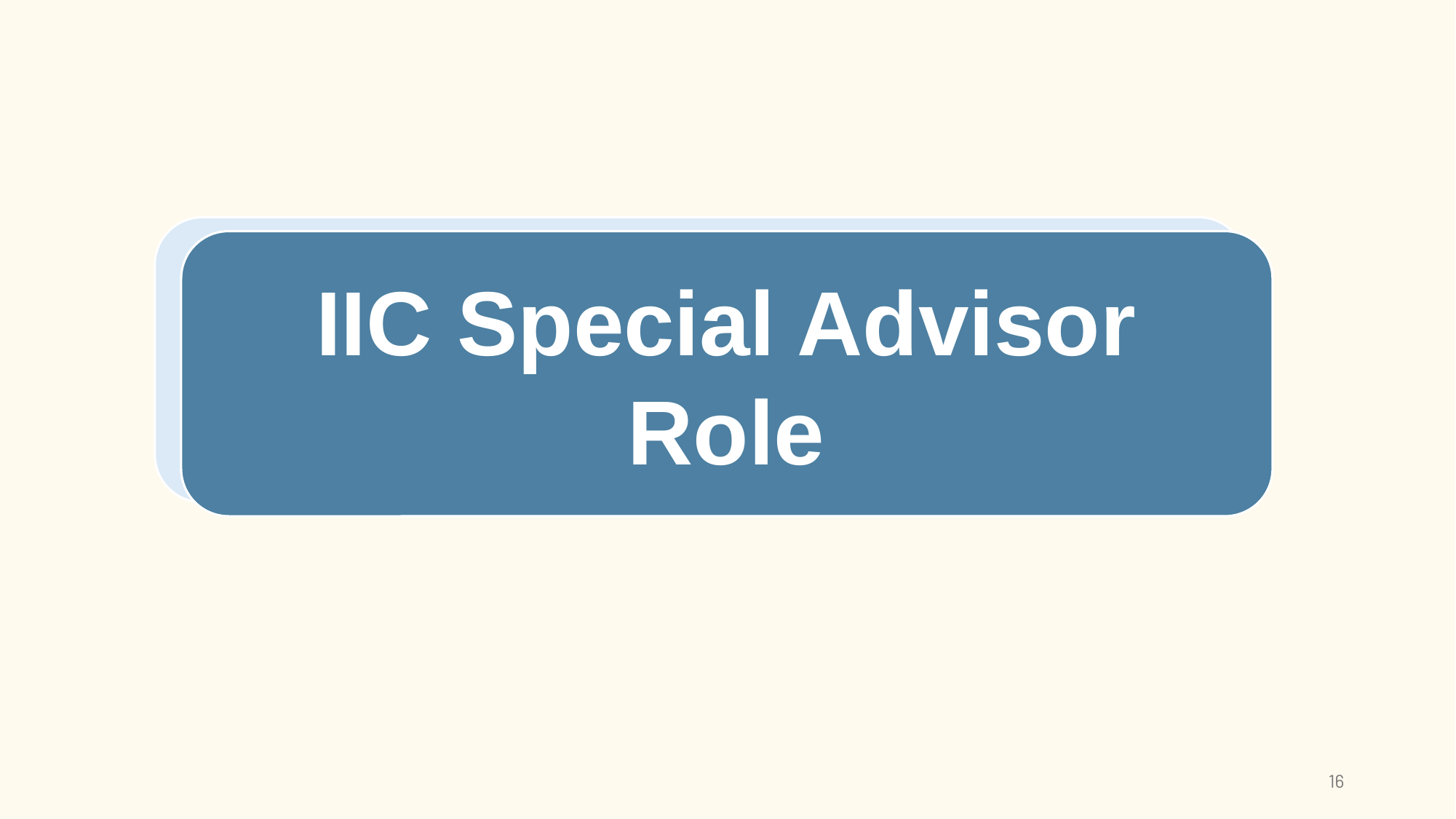

About First Nations Institutes (FNIs)

IIC Special Advisor Role

16